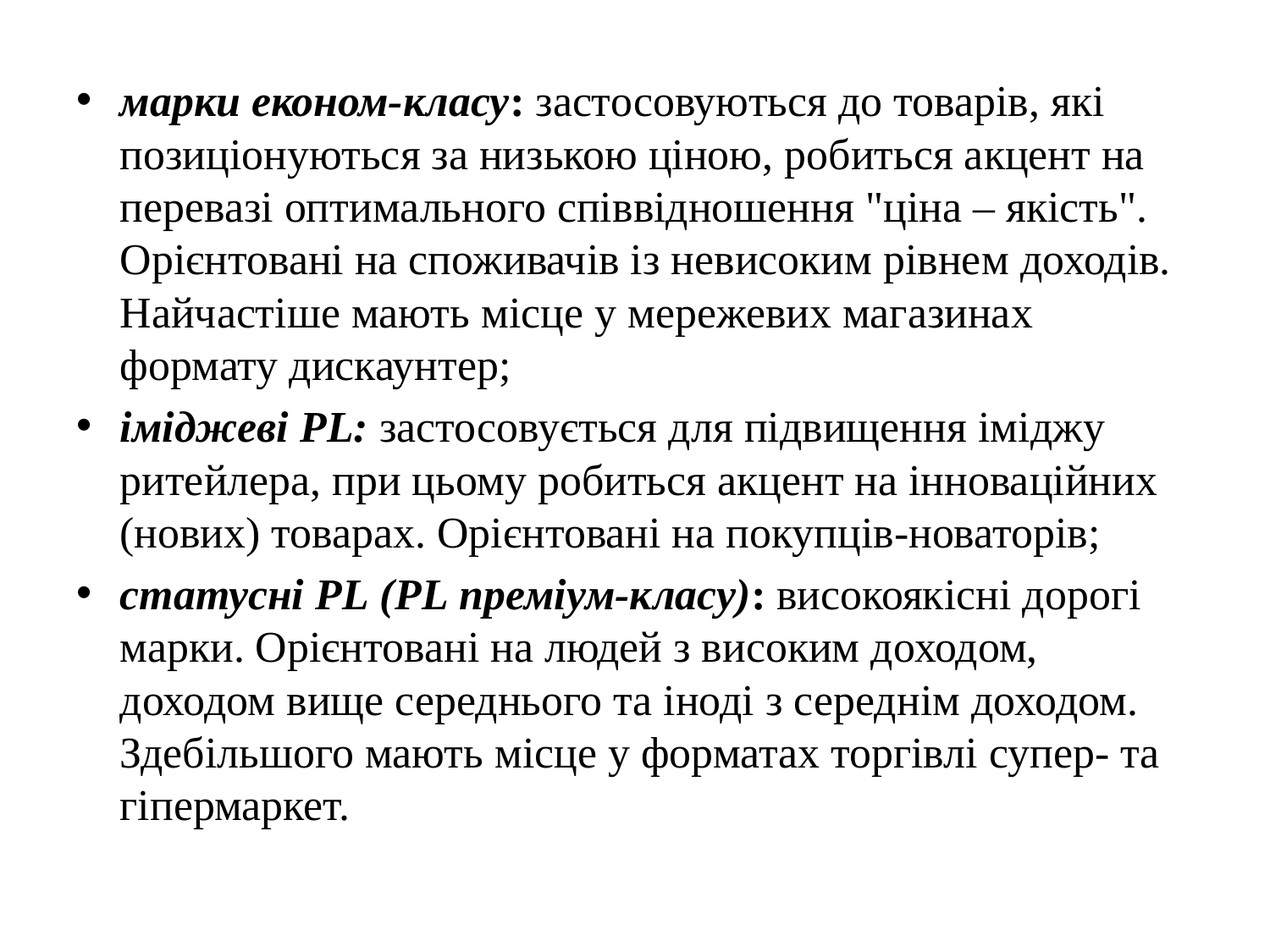

марки економ-класу: застосовуються до товарів, які позиціонуються за низькою ціною, робиться акцент на перевазі оптимального співвідношення "ціна – якість". Орієнтовані на споживачів із невисоким рівнем доходів. Найчастіше мають місце у мережевих магазинах формату дискаунтер;
іміджеві PL: застосовується для підвищення іміджу ритейлера, при цьому робиться акцент на інноваційних (нових) товарах. Орієнтовані на покупців-новаторів;
статусні PL (PL преміум-класу): високоякісні дорогі марки. Орієнтовані на людей з високим доходом, доходом вище середнього та іноді з середнім доходом. Здебільшого мають місце у форматах торгівлі супер- та гіпермаркет.